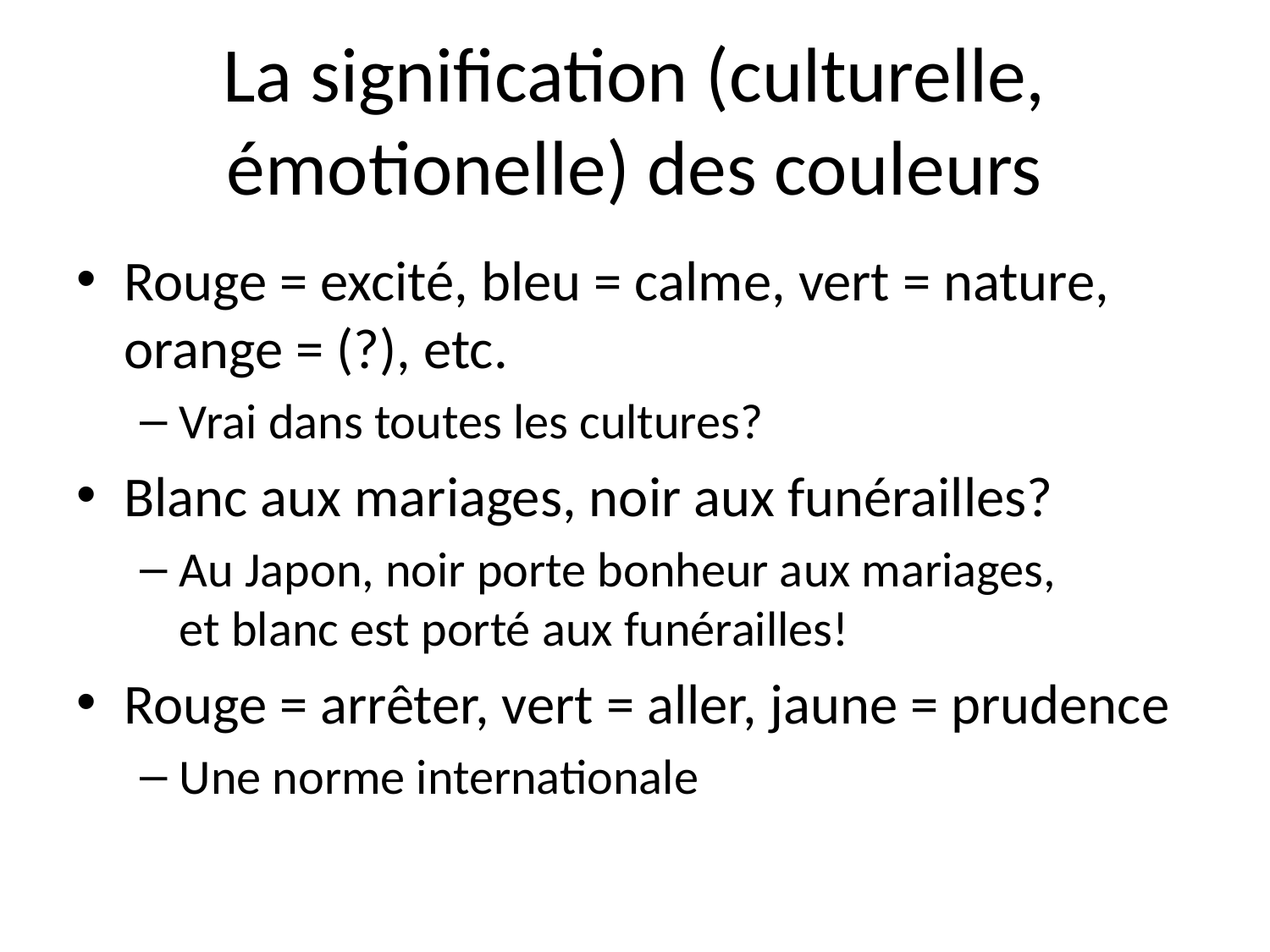

# La signification (culturelle, émotionelle) des couleurs
Rouge = excité, bleu = calme, vert = nature, orange = (?), etc.
Vrai dans toutes les cultures?
Blanc aux mariages, noir aux funérailles?
Au Japon, noir porte bonheur aux mariages,
et blanc est porté aux funérailles!
Rouge = arrêter, vert = aller, jaune = prudence
Une norme internationale